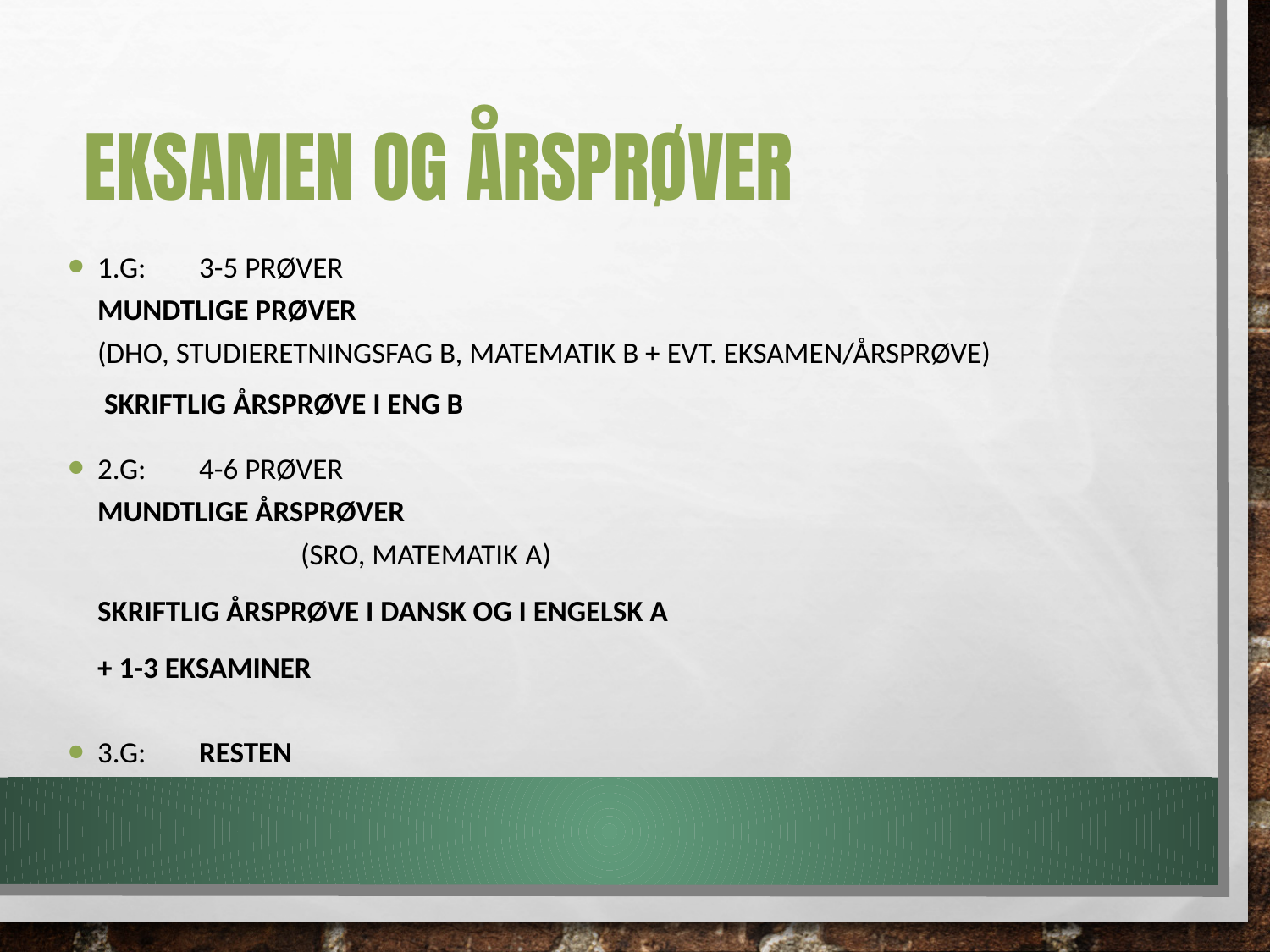

# EKSAMEN OG Årsprøver

1.g: 	3-5 PRØVER                                                                                                                     	mundtlige prøver
		(DHO, sTUDIERETNINGSFAG B, MATEMATIK B + EVT. EKSAMEN/Årsprøve)
		 Skriftlig årsprøve i eng B
2.g: 	4-6 PRØVER                                                                                                                              	mundtligE ÅRSPRØVER                                                                                                                                       	(SRO, matematik A)
		skriftlig årsprøve i dansk og I engelsk A
		+ 1-3 eksaminer

3.g:	Resten